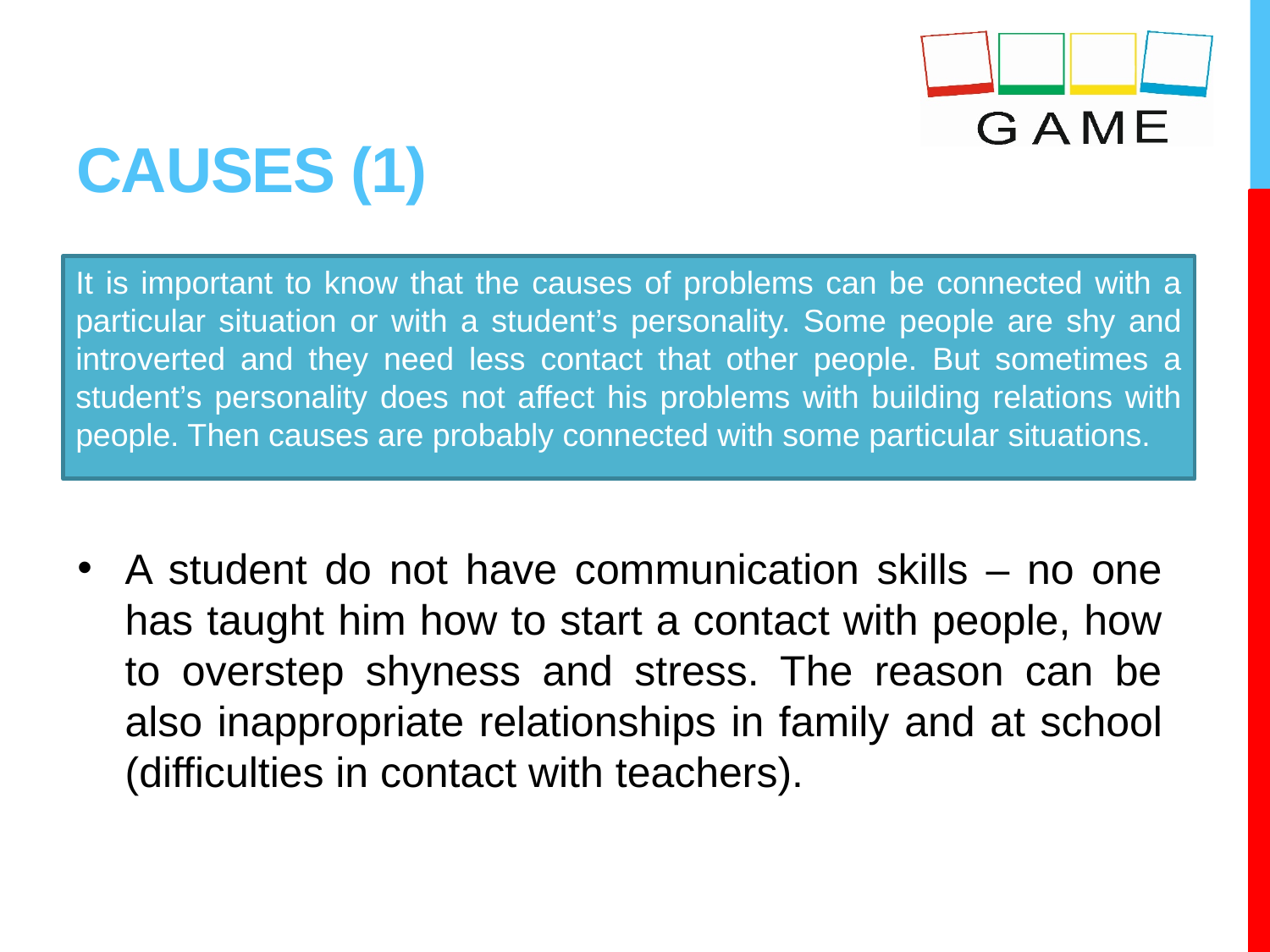

# CAUSES (1)
It is important to know that the causes of problems can be connected with a particular situation or with a student’s personality. Some people are shy and introverted and they need less contact that other people. But sometimes a student’s personality does not affect his problems with building relations with people. Then causes are probably connected with some particular situations.

A student do not have communication skills – no one has taught him how to start a contact with people, how to overstep shyness and stress. The reason can be also inappropriate relationships in family and at school (difficulties in contact with teachers).